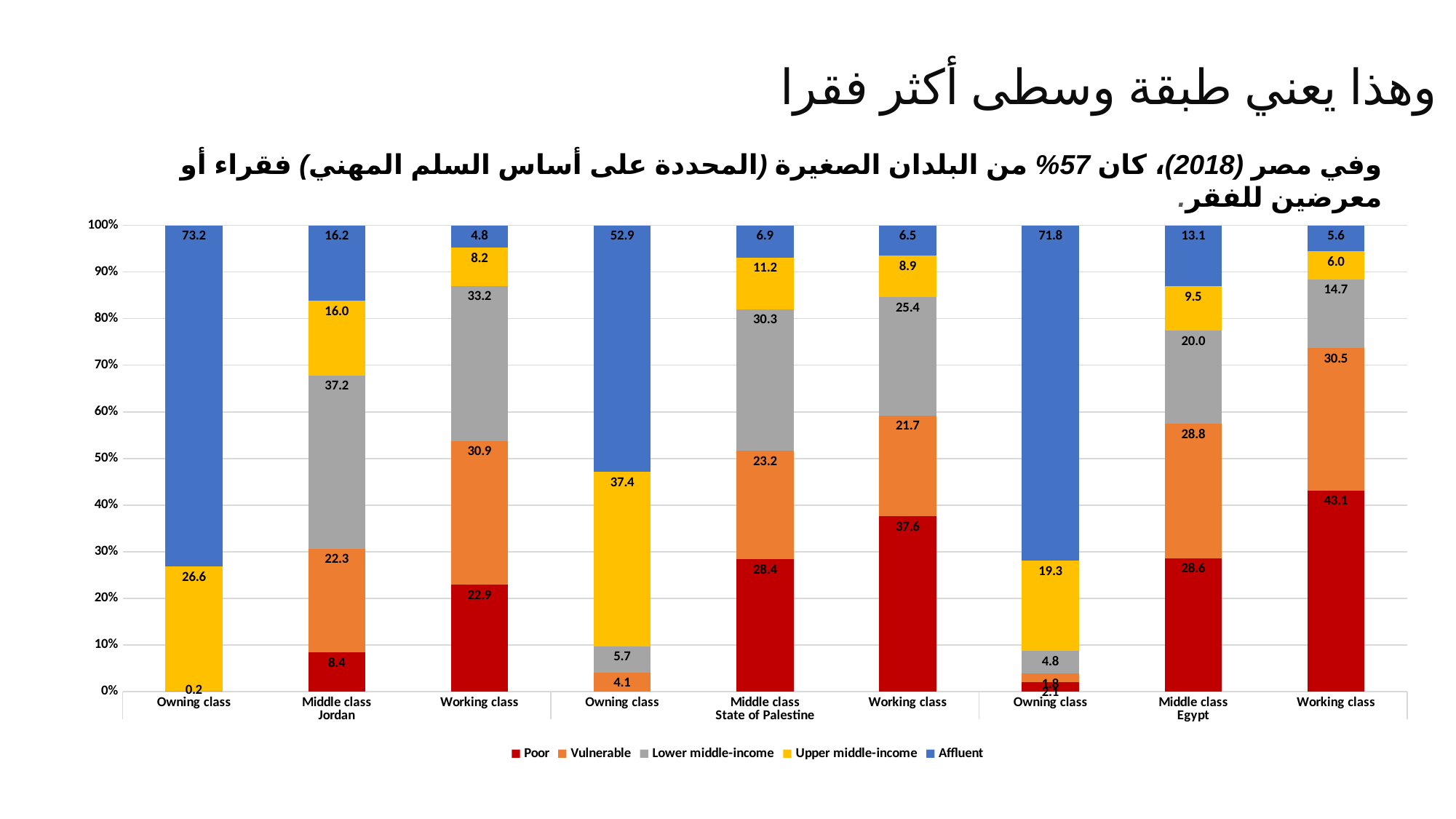

# وهذا يعني طبقة وسطى أكثر فقرا
وفي مصر (2018)، كان 57% من البلدان الصغيرة (المحددة على أساس السلم المهني) فقراء أو معرضين للفقر.

### Chart

| Category | Poor | Vulnerable | Lower middle-income | Upper middle-income | Affluent |
|---|---|---|---|---|---|
| Owning class | None | None | 0.22 | 26.62 | 73.16 |
| Middle class | 8.39 | 22.28 | 37.15 | 15.98 | 16.19 |
| Working class | 22.93 | 30.85 | 33.22 | 8.22 | 4.79 |
| Owning class | None | 4.07 | 5.69 | 37.35 | 52.88 |
| Middle class | 28.42 | 23.24 | 30.3 | 11.16 | 6.88 |
| Working class | 37.58 | 21.65 | 25.37 | 8.89 | 6.51 |
| Owning class | 2.1 | 1.8 | 4.8 | 19.34 | 71.8 |
| Middle class | 28.6 | 28.8 | 20.0 | 9.5 | 13.1 |
| Working class | 43.1 | 30.5 | 14.7 | 6.0 | 5.6 |